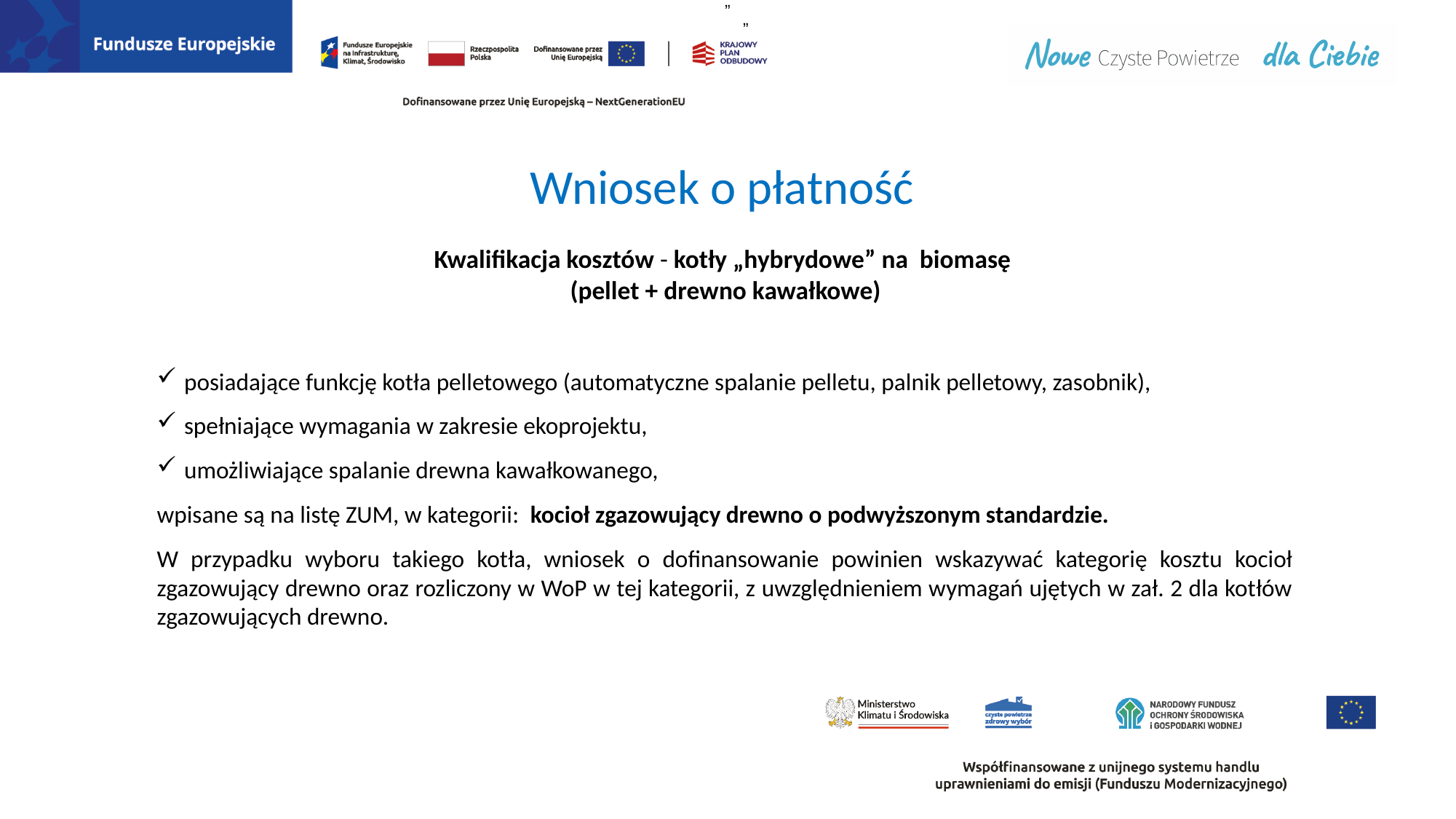

„
„
# Wniosek o płatność
Kwalifikacja kosztów - kotły „hybrydowe” na  biomasę
(pellet + drewno kawałkowe)

posiadające funkcję kotła pelletowego (automatyczne spalanie pelletu, palnik pelletowy, zasobnik),
spełniające wymagania w zakresie ekoprojektu,
umożliwiające spalanie drewna kawałkowanego,
wpisane są na listę ZUM, w kategorii:  kocioł zgazowujący drewno o podwyższonym standardzie.
W przypadku wyboru takiego kotła, wniosek o dofinansowanie powinien wskazywać kategorię kosztu kocioł zgazowujący drewno oraz rozliczony w WoP w tej kategorii, z uwzględnieniem wymagań ujętych w zał. 2 dla kotłów zgazowujących drewno.